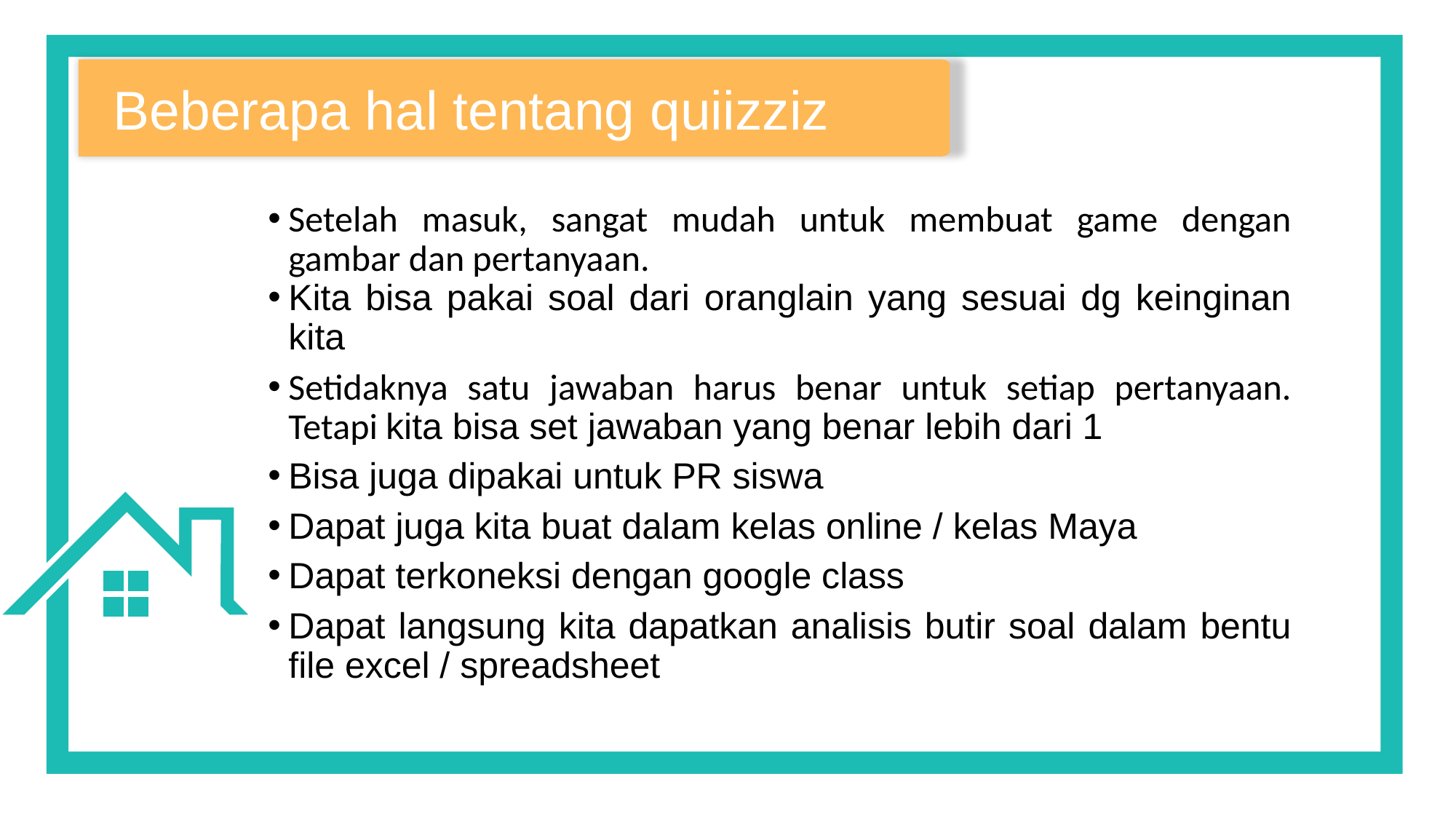

Beberapa hal tentang quiizziz
Setelah masuk, sangat mudah untuk membuat game dengan gambar dan pertanyaan.
Kita bisa pakai soal dari oranglain yang sesuai dg keinginan kita
Setidaknya satu jawaban harus benar untuk setiap pertanyaan. Tetapi kita bisa set jawaban yang benar lebih dari 1
Bisa juga dipakai untuk PR siswa
Dapat juga kita buat dalam kelas online / kelas Maya
Dapat terkoneksi dengan google class
Dapat langsung kita dapatkan analisis butir soal dalam bentu file excel / spreadsheet